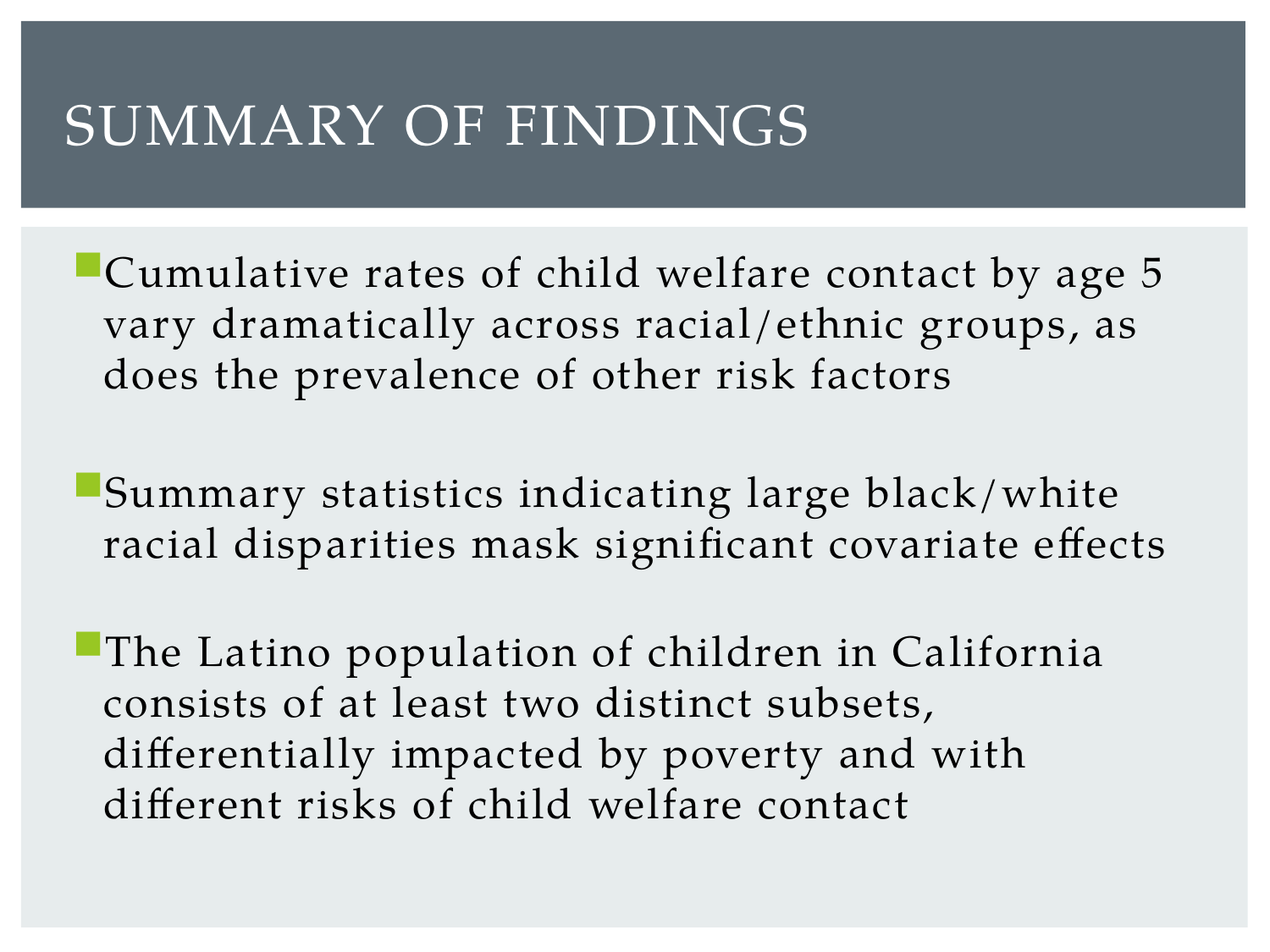

# Summary of Findings
Cumulative rates of child welfare contact by age 5 vary dramatically across racial/ethnic groups, as does the prevalence of other risk factors

Summary statistics indicating large black/white racial disparities mask significant covariate effects

The Latino population of children in California consists of at least two distinct subsets, differentially impacted by poverty and with different risks of child welfare contact